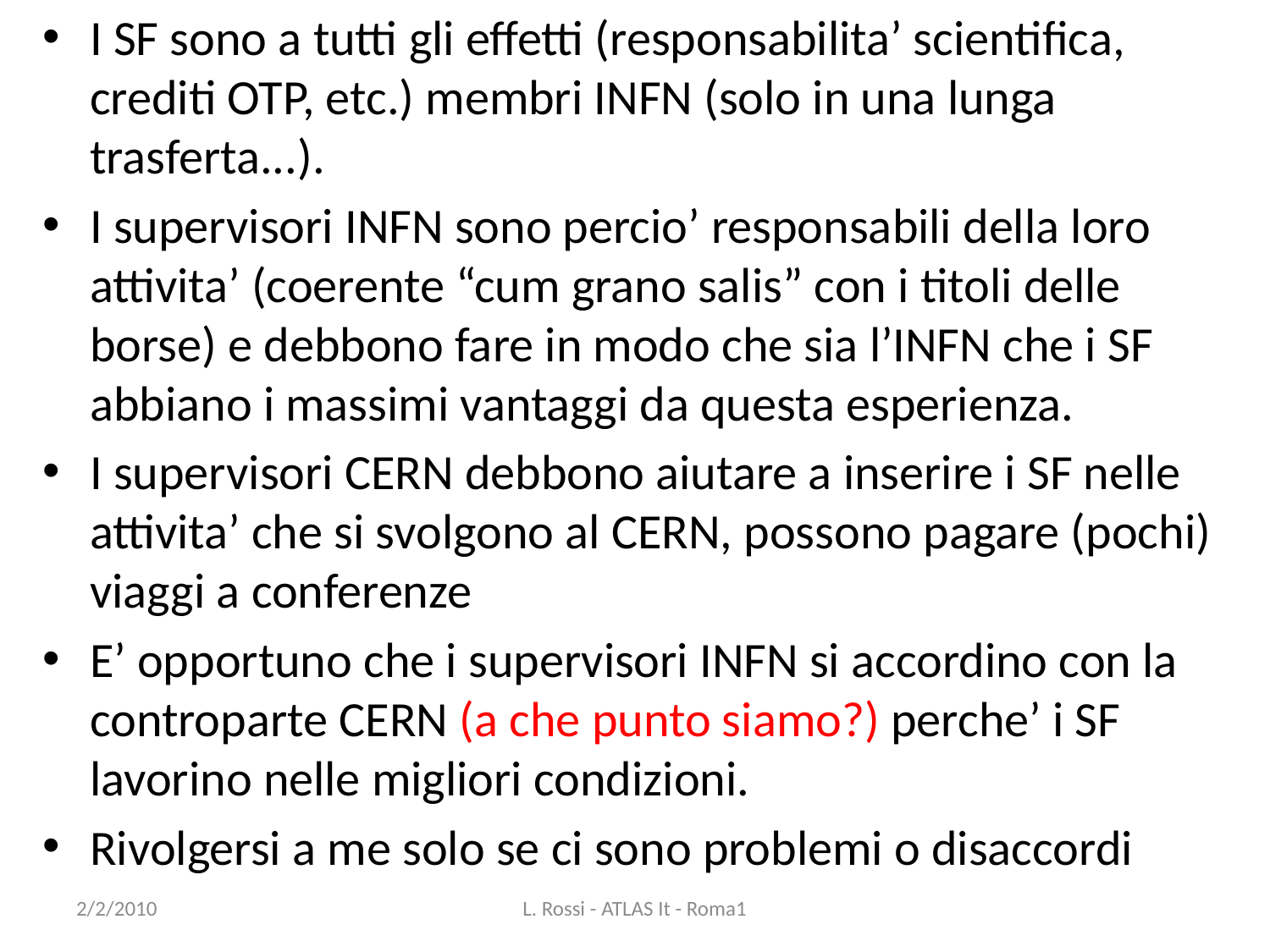

I SF sono a tutti gli effetti (responsabilita’ scientifica, crediti OTP, etc.) membri INFN (solo in una lunga trasferta...).
I supervisori INFN sono percio’ responsabili della loro attivita’ (coerente “cum grano salis” con i titoli delle borse) e debbono fare in modo che sia l’INFN che i SF abbiano i massimi vantaggi da questa esperienza.
I supervisori CERN debbono aiutare a inserire i SF nelle attivita’ che si svolgono al CERN, possono pagare (pochi) viaggi a conferenze
E’ opportuno che i supervisori INFN si accordino con la controparte CERN (a che punto siamo?) perche’ i SF lavorino nelle migliori condizioni.
Rivolgersi a me solo se ci sono problemi o disaccordi
2/2/2010
L. Rossi - ATLAS It - Roma1